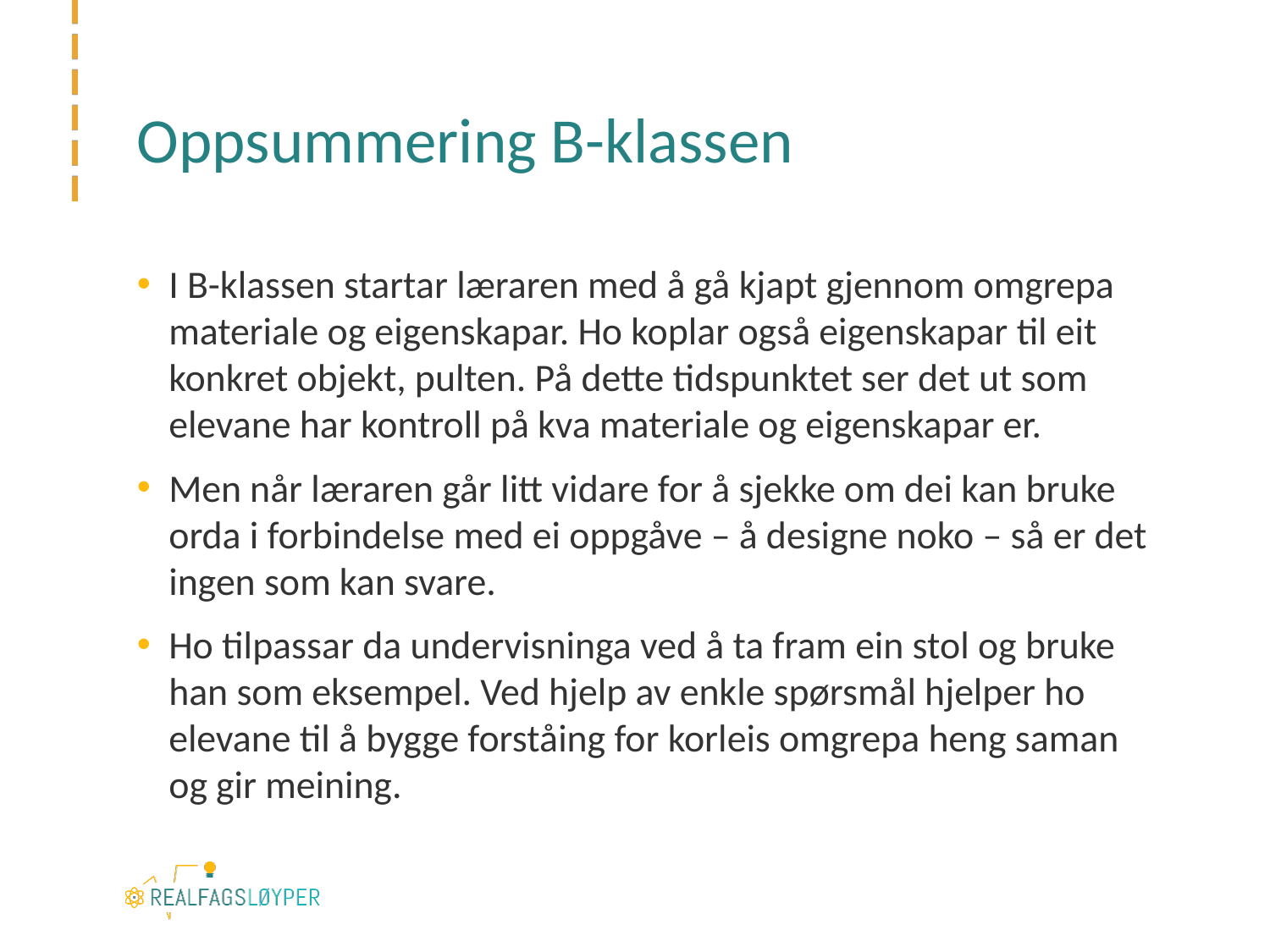

# Oppsummering B-klassen
I B-klassen startar læraren med å gå kjapt gjennom omgrepa materiale og eigenskapar. Ho koplar også eigenskapar til eit konkret objekt, pulten. På dette tidspunktet ser det ut som elevane har kontroll på kva materiale og eigenskapar er.
Men når læraren går litt vidare for å sjekke om dei kan bruke orda i forbindelse med ei oppgåve – å designe noko – så er det ingen som kan svare.
Ho tilpassar da undervisninga ved å ta fram ein stol og bruke han som eksempel. Ved hjelp av enkle spørsmål hjelper ho elevane til å bygge forståing for korleis omgrepa heng saman og gir meining.